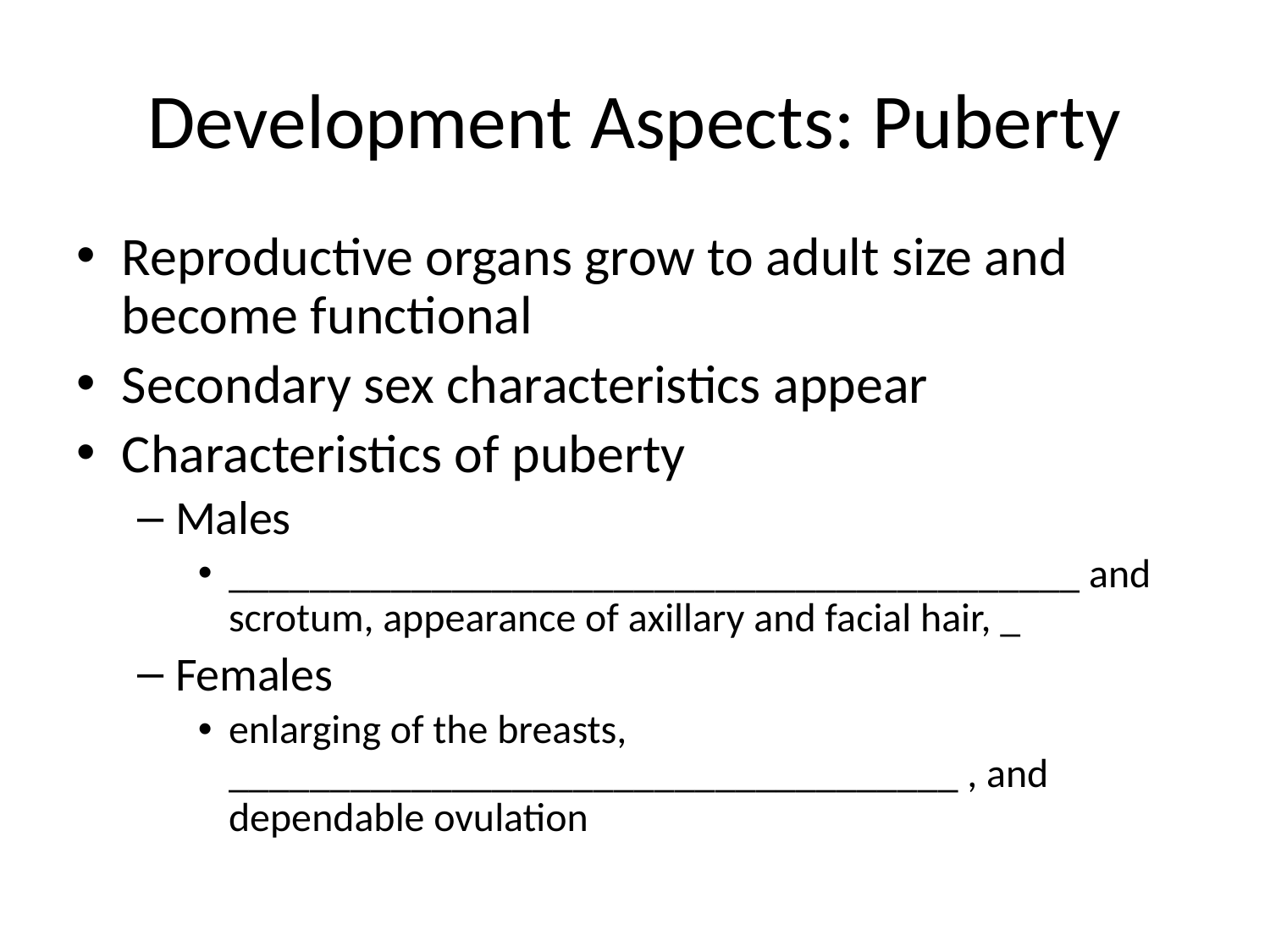

# Development Aspects: Puberty
Reproductive organs grow to adult size and become functional
Secondary sex characteristics appear
Characteristics of puberty
Males
__________________________________________ and scrotum, appearance of axillary and facial hair, _
Females
enlarging of the breasts, ____________________________________ , and dependable ovulation